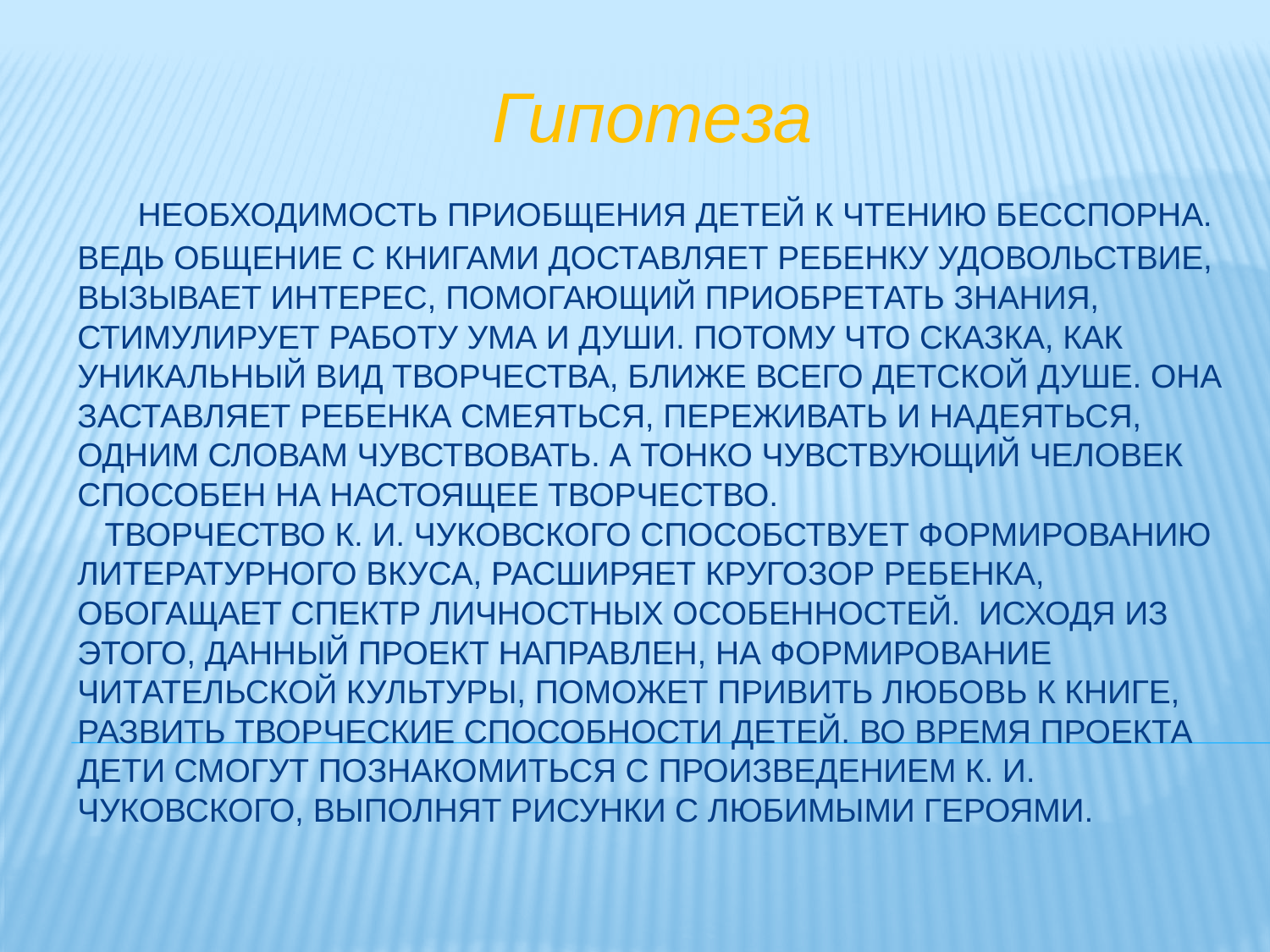

Гипотеза
# Необходимость приобщения детей к чтению бесспорна. Ведь общение с книгами доставляет ребенку удовольствие, вызывает интерес, помогающий приобретать знания, стимулирует работу ума и души. Потому что сказка, как уникальный вид творчества, ближе всего детской душе. Она заставляет ребенка смеяться, переживать и надеяться, одним словам чувствовать. А тонко чувствующий человек способен на настоящее творчество.    Творчество К. И. Чуковского способствует формированию литературного вкуса, расширяет кругозор ребенка, обогащает спектр личностных особенностей.  Исходя из этого, данный проект направлен, на формирование читательской культуры, поможет привить любовь к книге, развить творческие способности детей. Во время проекта дети смогут познакомиться с произведением К. И. Чуковского, выполнят рисунки с любимыми героями.